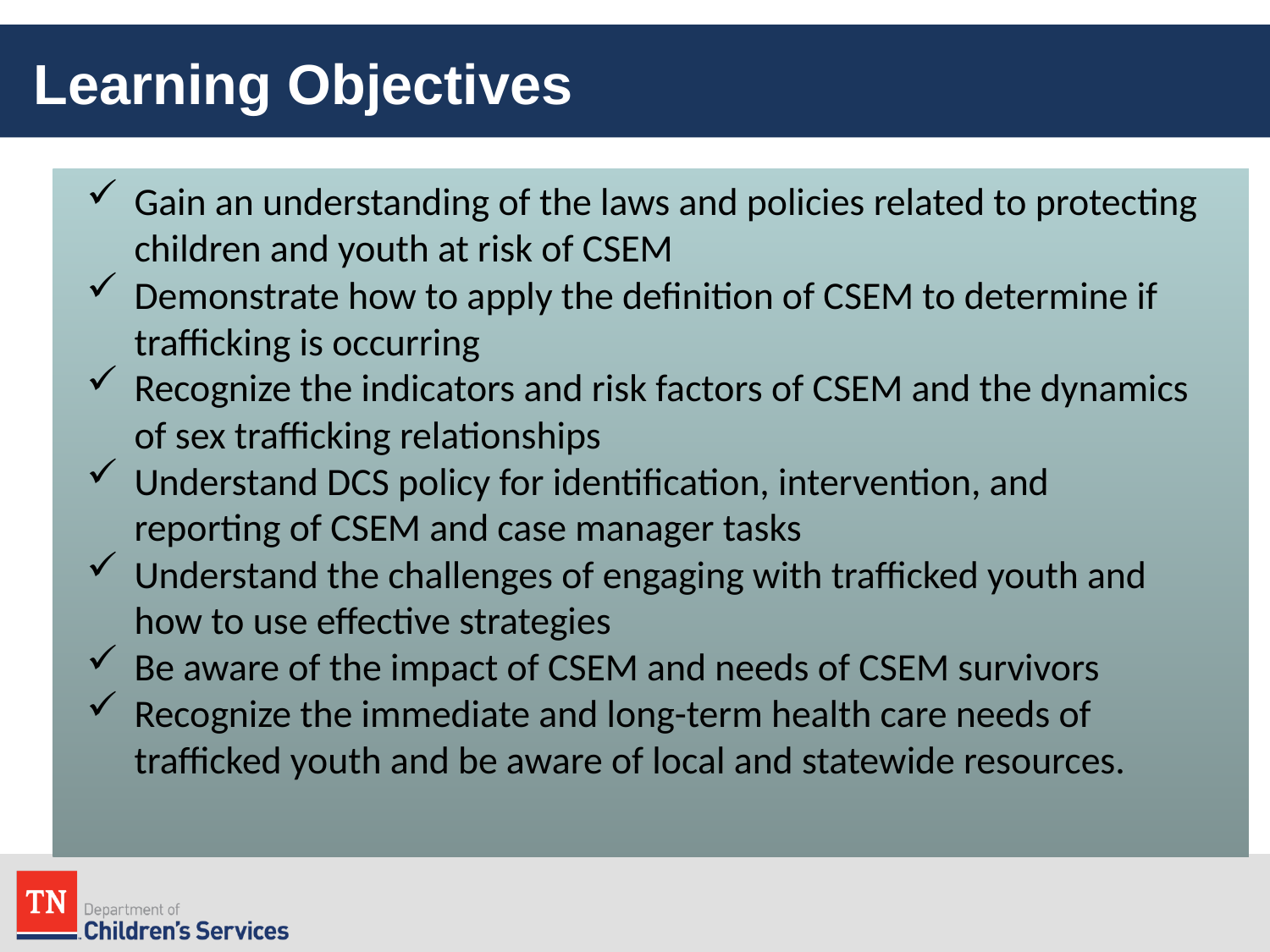

# Learning Objectives

Gain an understanding of the laws and policies related to protecting children and youth at risk of CSEM
Demonstrate how to apply the definition of CSEM to determine if trafficking is occurring
Recognize the indicators and risk factors of CSEM and the dynamics of sex trafficking relationships
Understand DCS policy for identification, intervention, and reporting of CSEM and case manager tasks
Understand the challenges of engaging with trafficked youth and how to use effective strategies
Be aware of the impact of CSEM and needs of CSEM survivors
Recognize the immediate and long-term health care needs of trafficked youth and be aware of local and statewide resources.